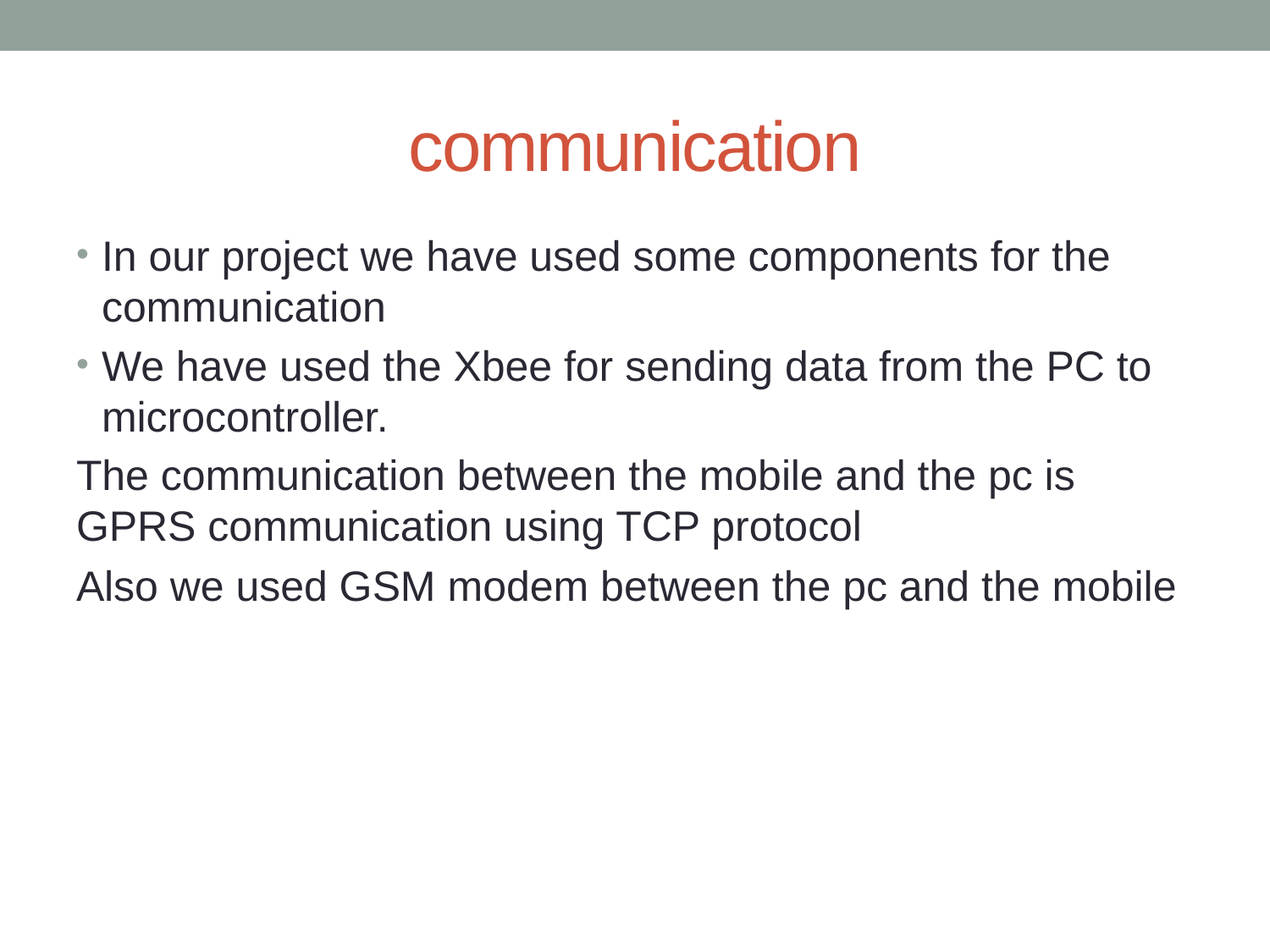

# communication
In our project we have used some components for the communication
We have used the Xbee for sending data from the PC to microcontroller.
The communication between the mobile and the pc is GPRS communication using TCP protocol
Also we used GSM modem between the pc and the mobile